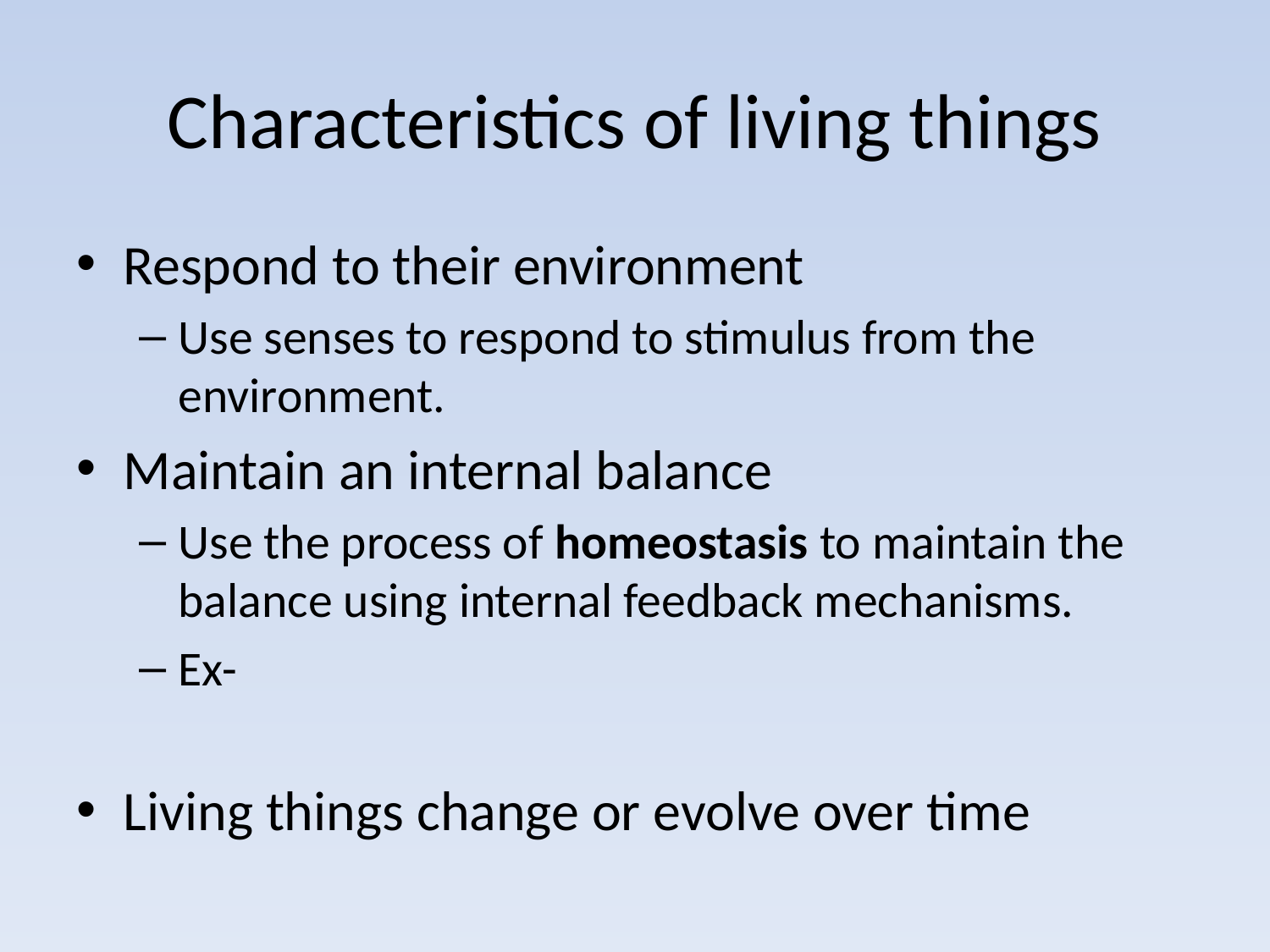

# Characteristics of living things
Respond to their environment
Use senses to respond to stimulus from the environment.
Maintain an internal balance
Use the process of homeostasis to maintain the balance using internal feedback mechanisms.
Ex-

Living things change or evolve over time